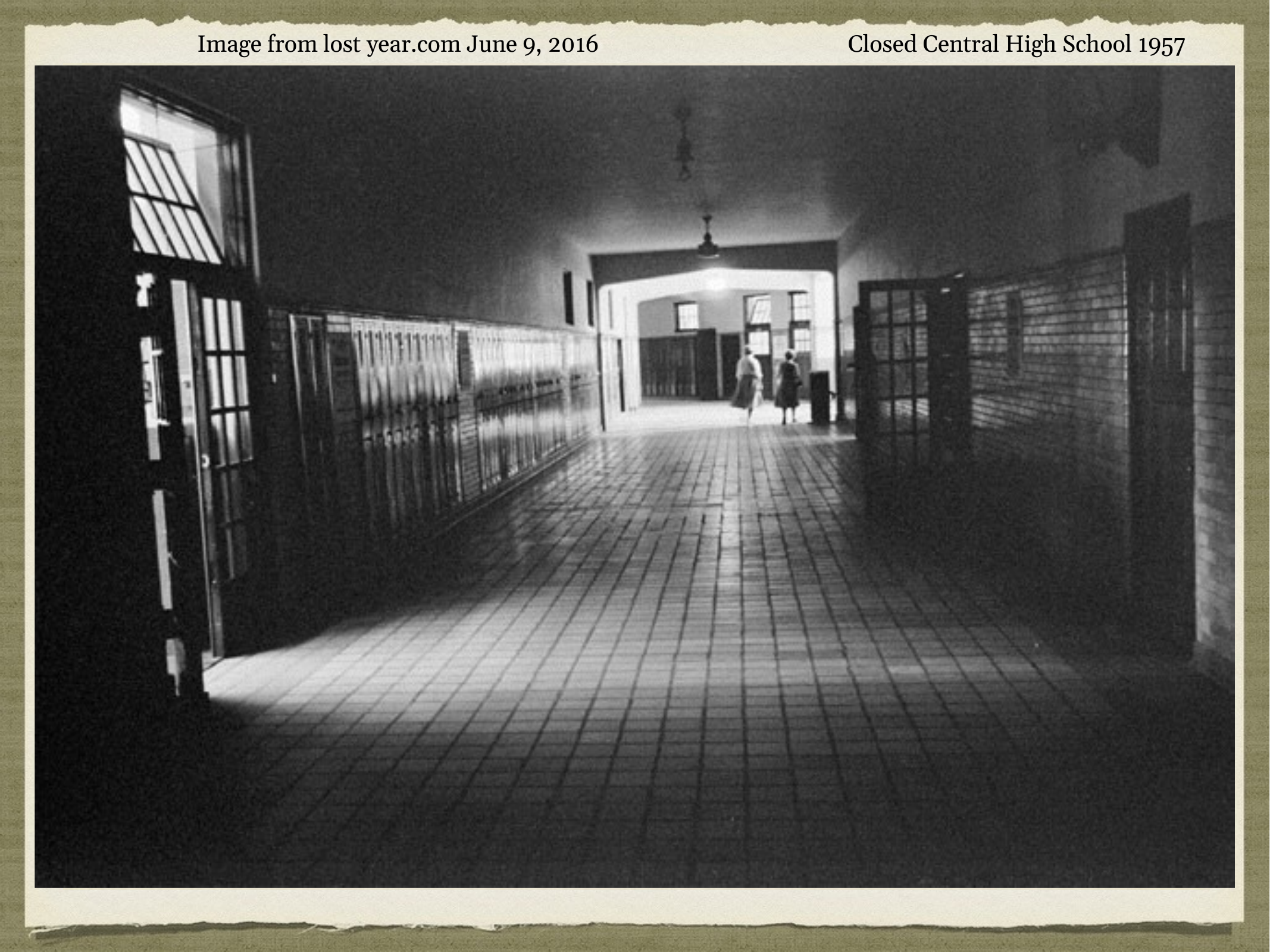

Image from lost year.com June 9, 2016
Closed Central High School 1957